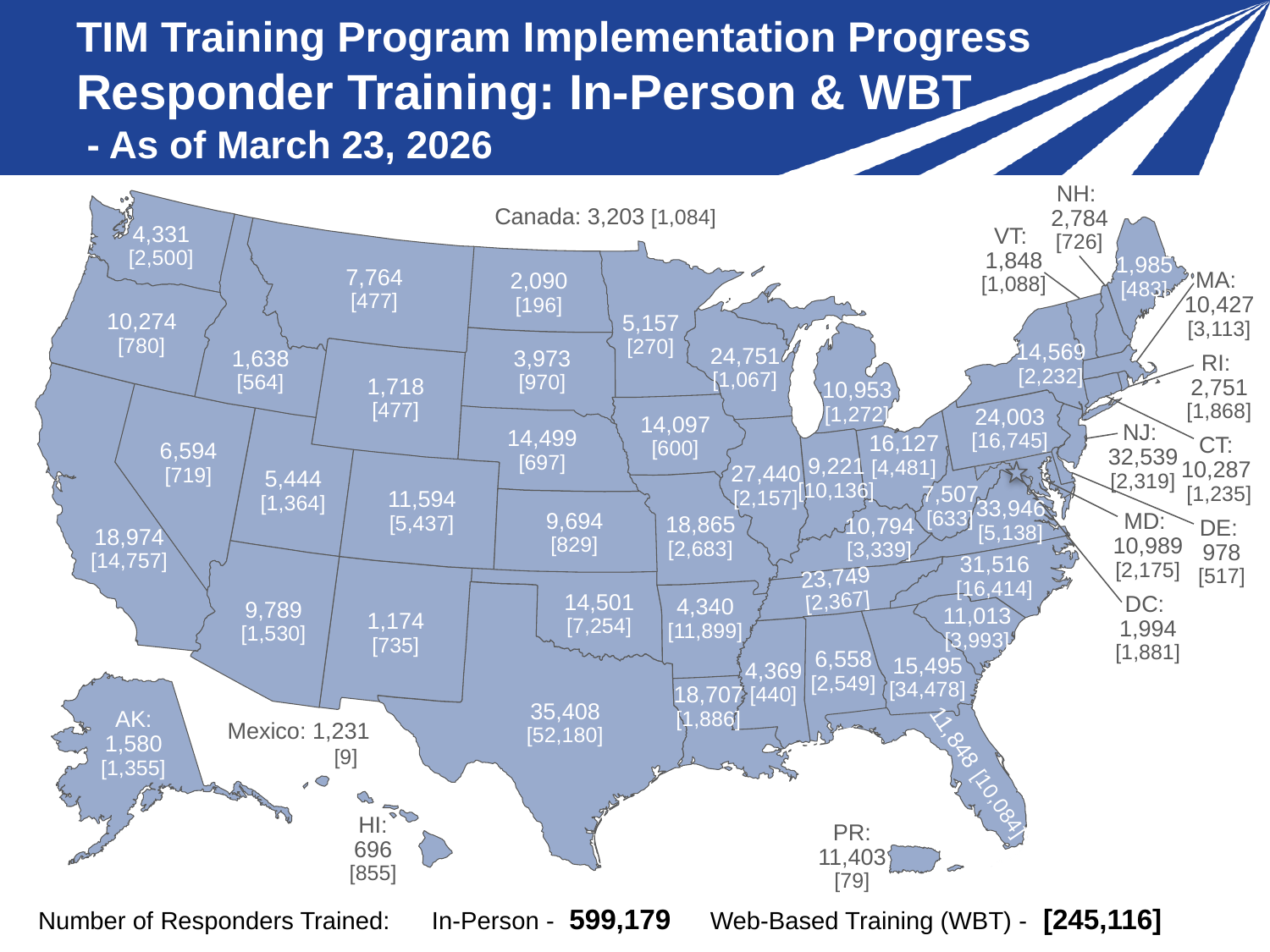

# TIM Training Program Implementation Progress Responder Training: In-Person & WBT - As of March 23, 2026
NH:
2,784
[726]

Canada: 3,203 [1,084]
4,331
[2,500]
VT:
1,848
[1,088]
1,985
[483]
7,764
[477]
MA:
10,427
[3,113]
2,090
[196]
10,274
[780]
5,157
[270]
14,569
[2,232]
24,751
[1,067]
1,638
[564]
3,973
[970]
RI:
2,751
[1,868]
1,718
[477]
10,953
[1,272]
24,003
[16,745]
14,097
[600]
NJ:
32,539
[2,319]
14,499
[697]
16,127
[4,481]
CT:
10,287
[1,235]
6,594
[719]
9,221
[10,136]
27,440
[2,157]

5,444
[1,364]
7,507
[633]
11,594 [5,437]
33,946 [5,138]
9,694
[829]
MD:
10,989
[2,175]
18,865
[2,683]
10,794
[3,339]
DE:
978
[517]
18,974
[14,757]
31,516 [16,414]
23,749 [2,367]
14,501
[7,254]
DC:
1,994
[1,881]
4,340
[11,899]
9,789
[1,530]
11,013
[3,993]
1,174
[735]
6,558
[2,549]
15,495
[34,478]
4,369
[440]
18,707
[1,886]
35,408
[52,180]
AK: 1,580
[1,355]
Mexico: 1,231
                [9]
11,848 [10,084]
HI:
696
[855]
PR: 11,403
[79]

| Number of Responders Trained: In-Person - 599,179 Web-Based Training (WBT) - [245,116] |
| --- |